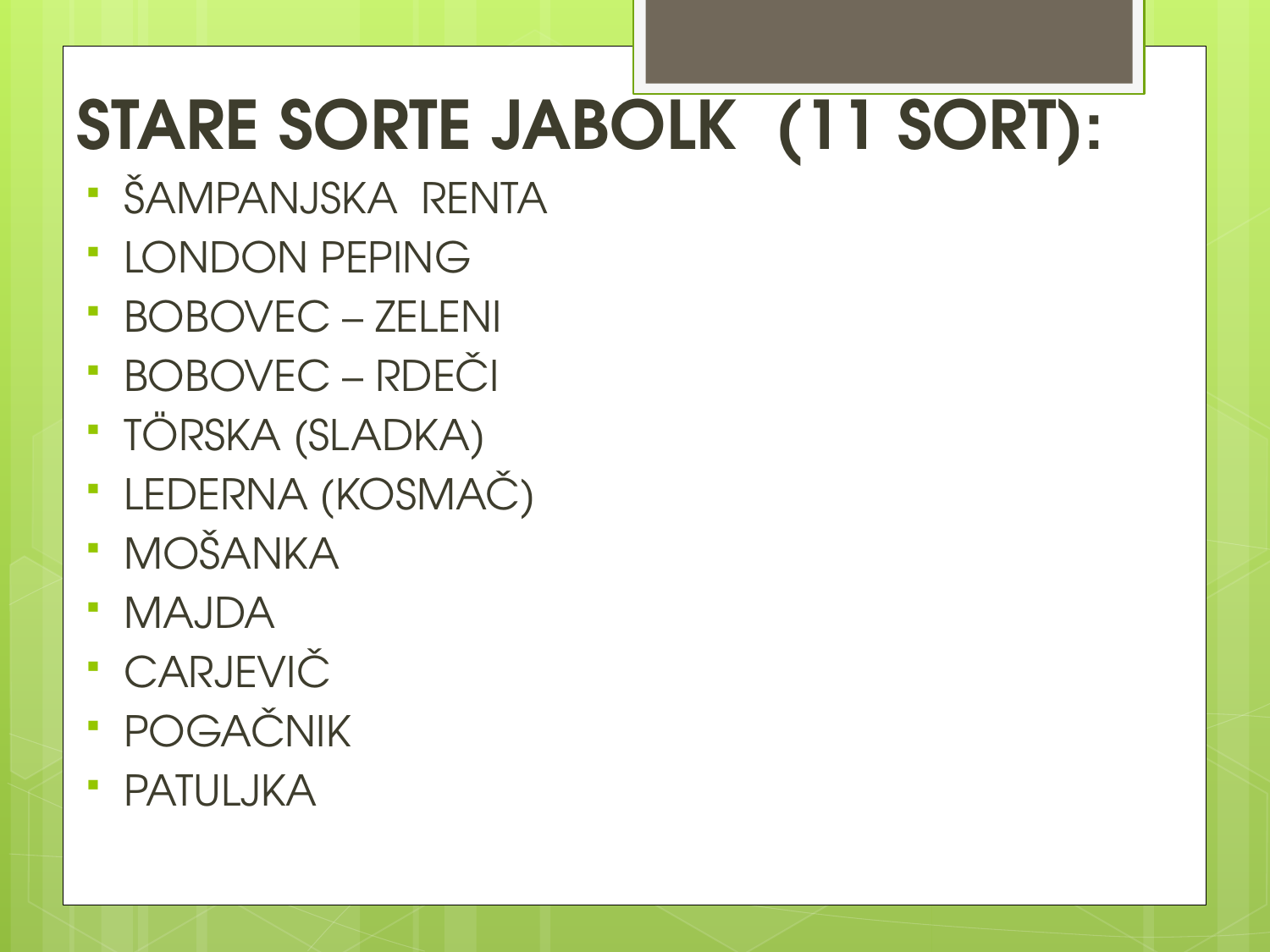

STARE SORTE JABOLK  (11 SORT):
ŠAMPANJSKA  RENTA
LONDON PEPING
BOBOVEC – ZELENI
BOBOVEC – RDEČI
TÖRSKA (SLADKA)
LEDERNA (KOSMAČ)
MOŠANKA
MAJDA
CARJEVIČ
POGAČNIK
PATULJKA